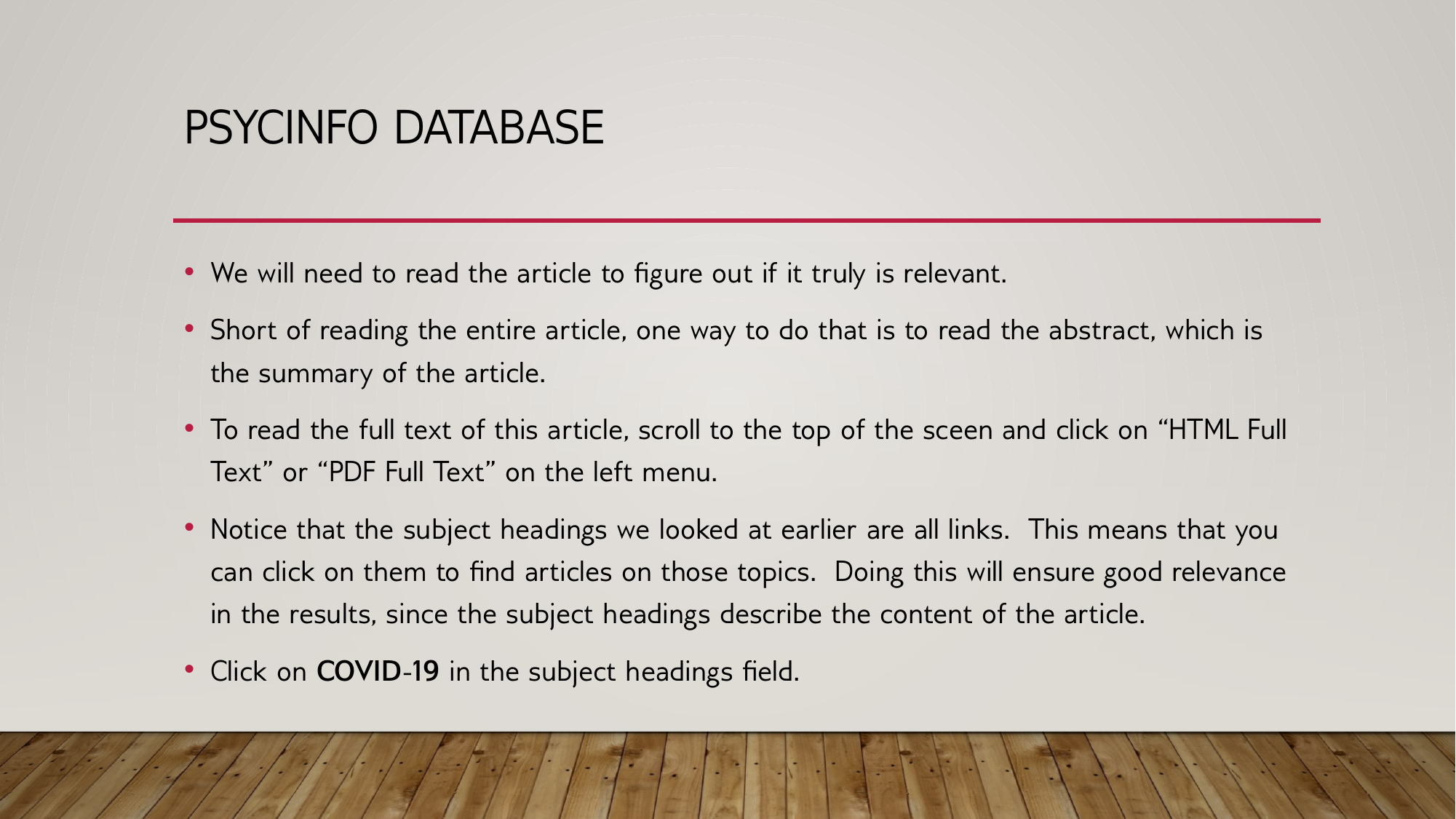

# PsycInfo database
We will need to read the article to figure out if it truly is relevant.
Short of reading the entire article, one way to do that is to read the abstract, which is the summary of the article.
To read the full text of this article, scroll to the top of the sceen and click on “HTML Full Text” or “PDF Full Text” on the left menu.
Notice that the subject headings we looked at earlier are all links.  This means that you can click on them to find articles on those topics.  Doing this will ensure good relevance in the results, since the subject headings describe the content of the article.
Click on COVID-19 in the subject headings field.